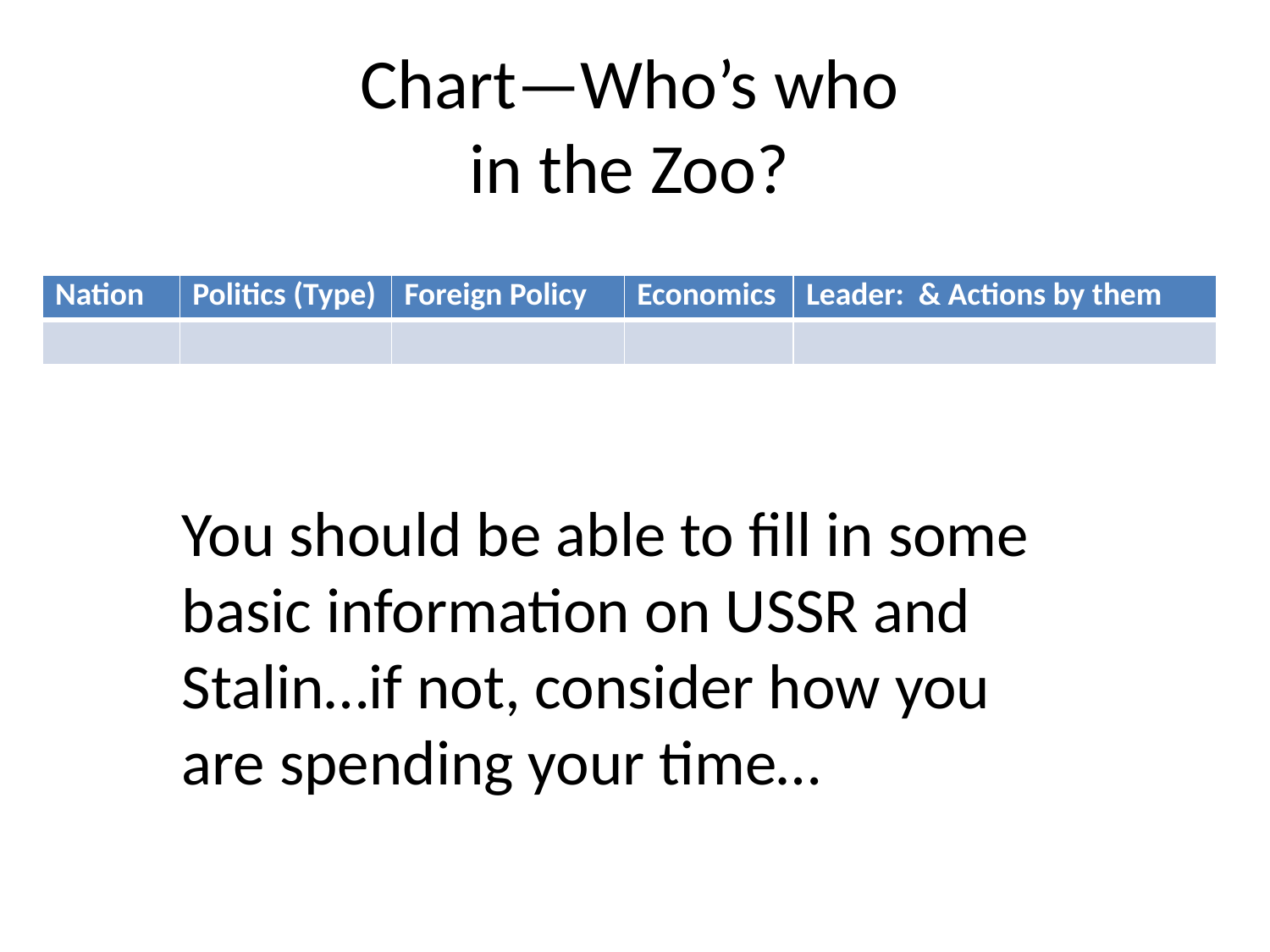

Chart—Who’s who in the Zoo?
| Nation | Politics (Type) | Foreign Policy | Economics | Leader: & Actions by them |
| --- | --- | --- | --- | --- |
|  |  |  |  |  |
You should be able to fill in some basic information on USSR and Stalin…if not, consider how you are spending your time…